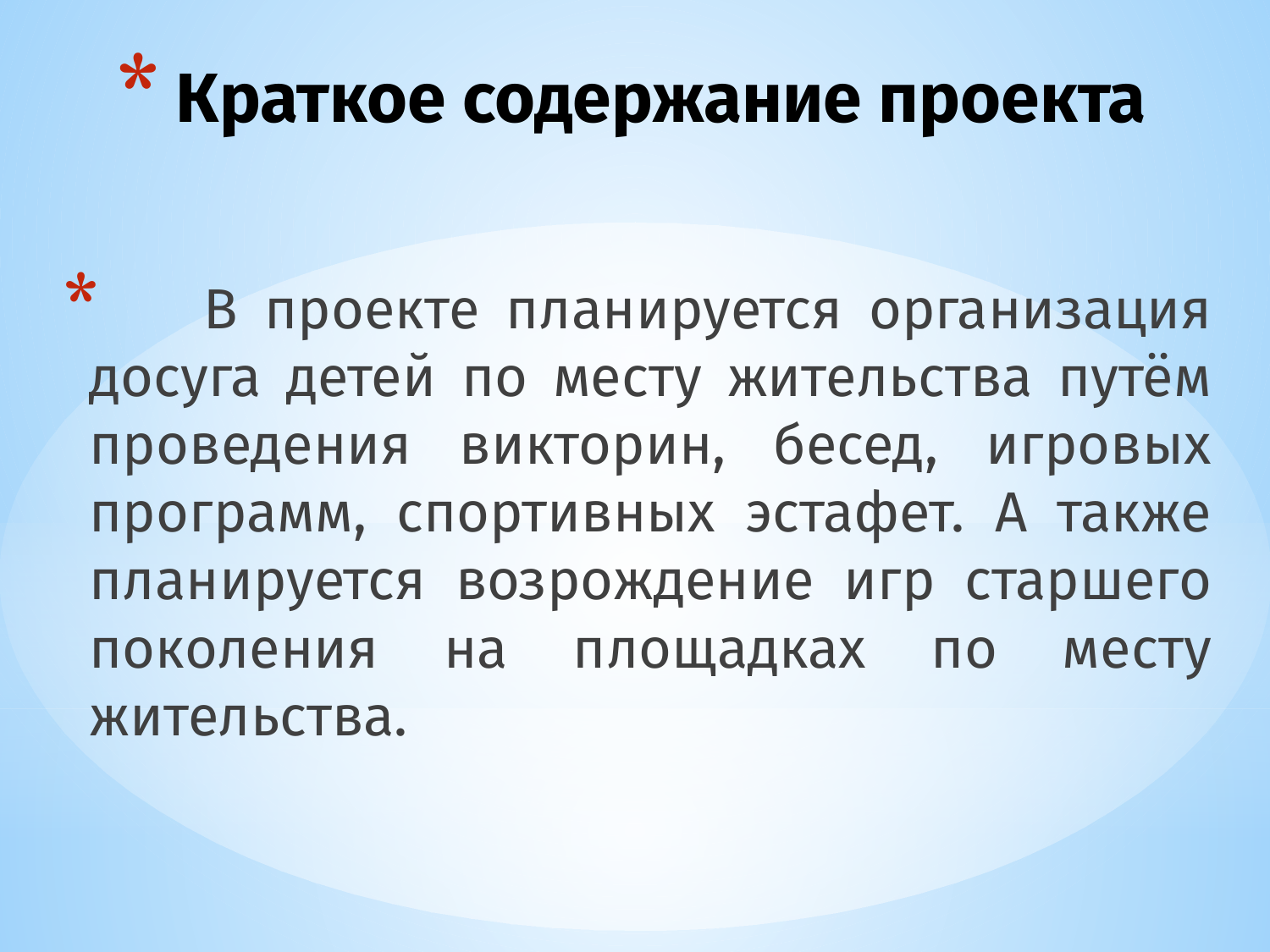

# Краткое содержание проекта
    В проекте планируется организация досуга детей по месту жительства путём проведения викторин, бесед, игровых программ, спортивных эстафет. А также планируется возрождение игр старшего поколения на площадках по месту жительства.